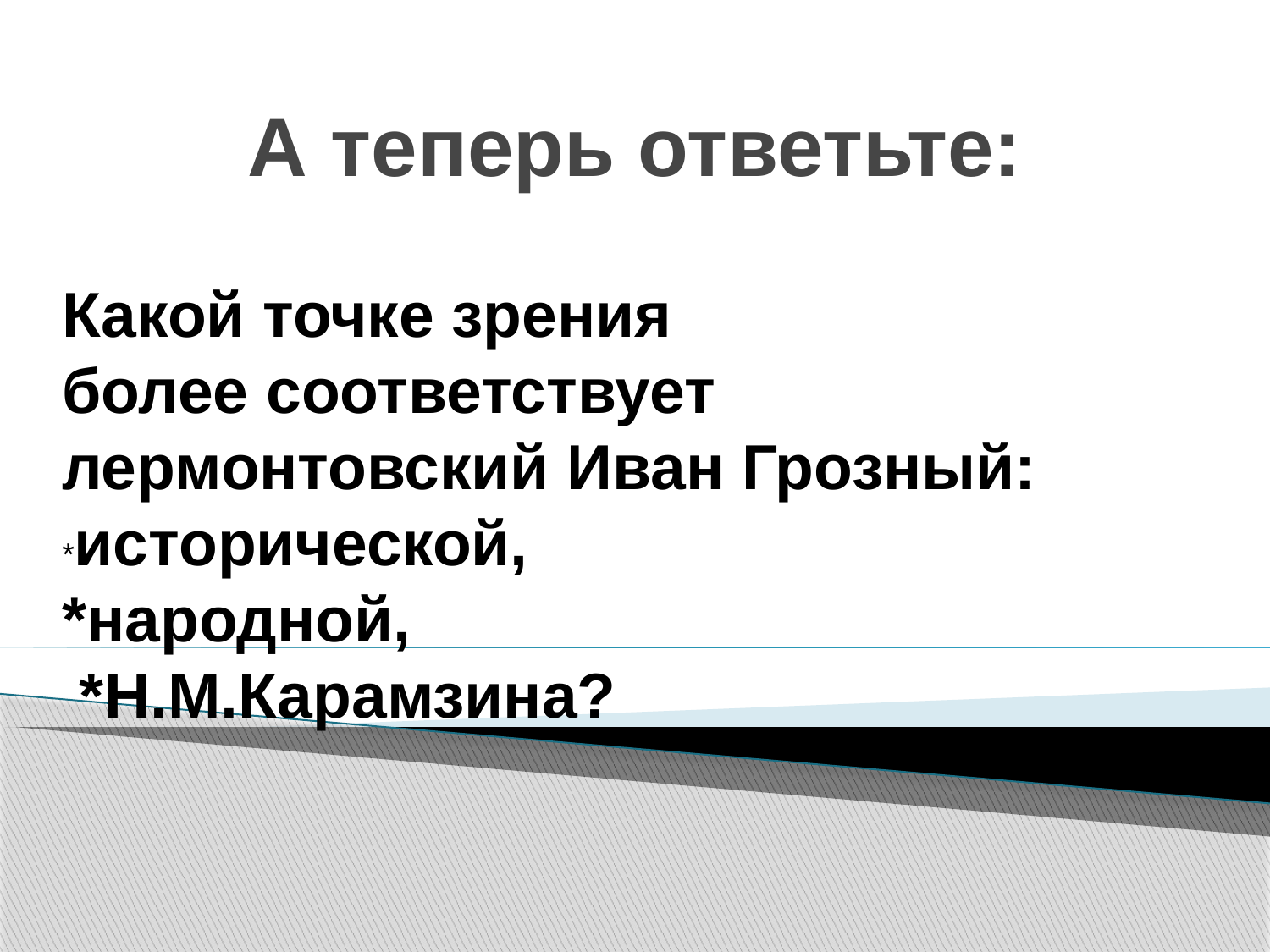

# А теперь ответьте:
Какой точке зрения
более соответствует
лермонтовский Иван Грозный:
*исторической,
*народной,
 *Н.М.Карамзина?